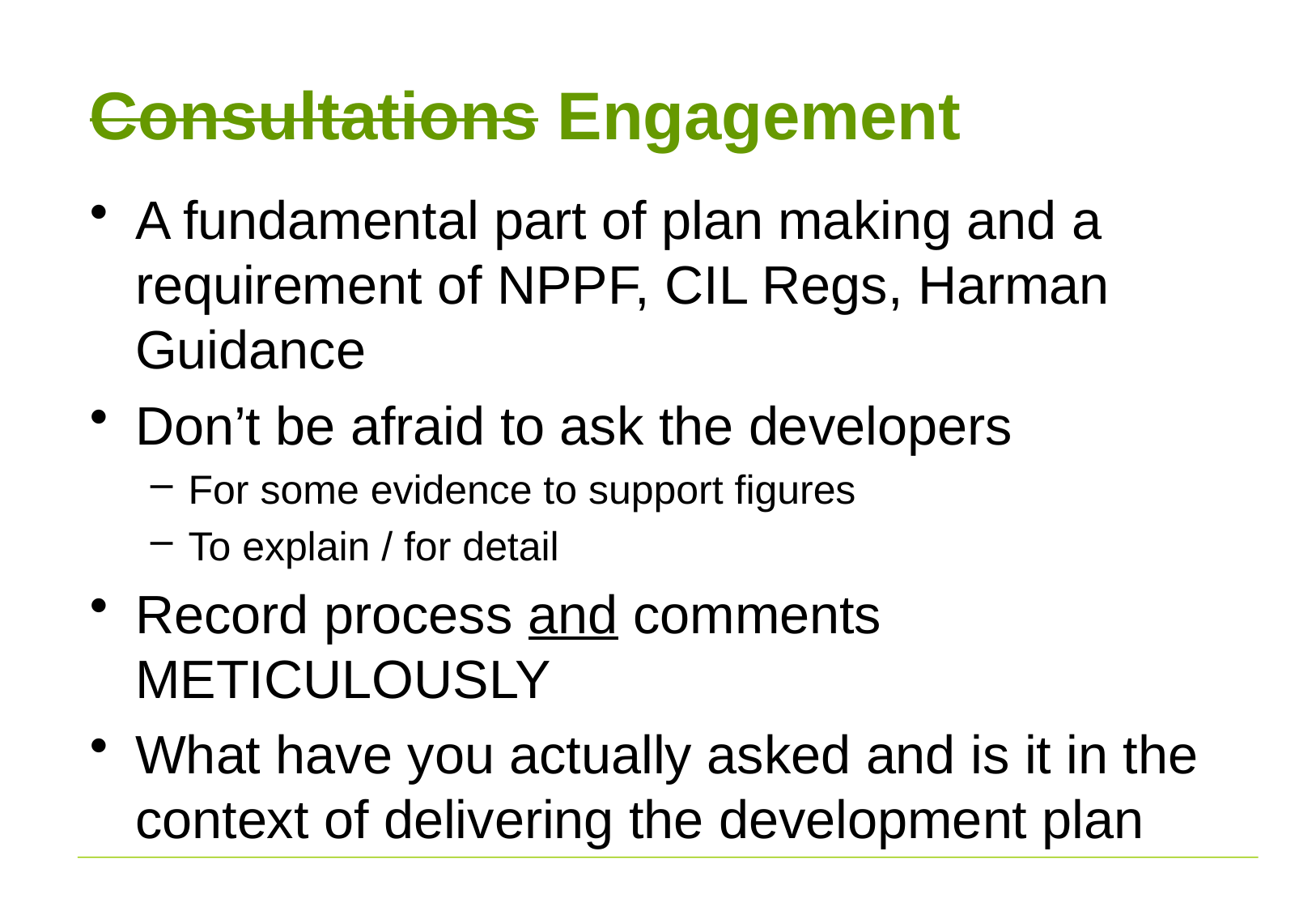

# Consultations Engagement
A fundamental part of plan making and a requirement of NPPF, CIL Regs, Harman Guidance
Don’t be afraid to ask the developers
For some evidence to support figures
To explain / for detail
Record process and comments METICULOUSLY
What have you actually asked and is it in the context of delivering the development plan